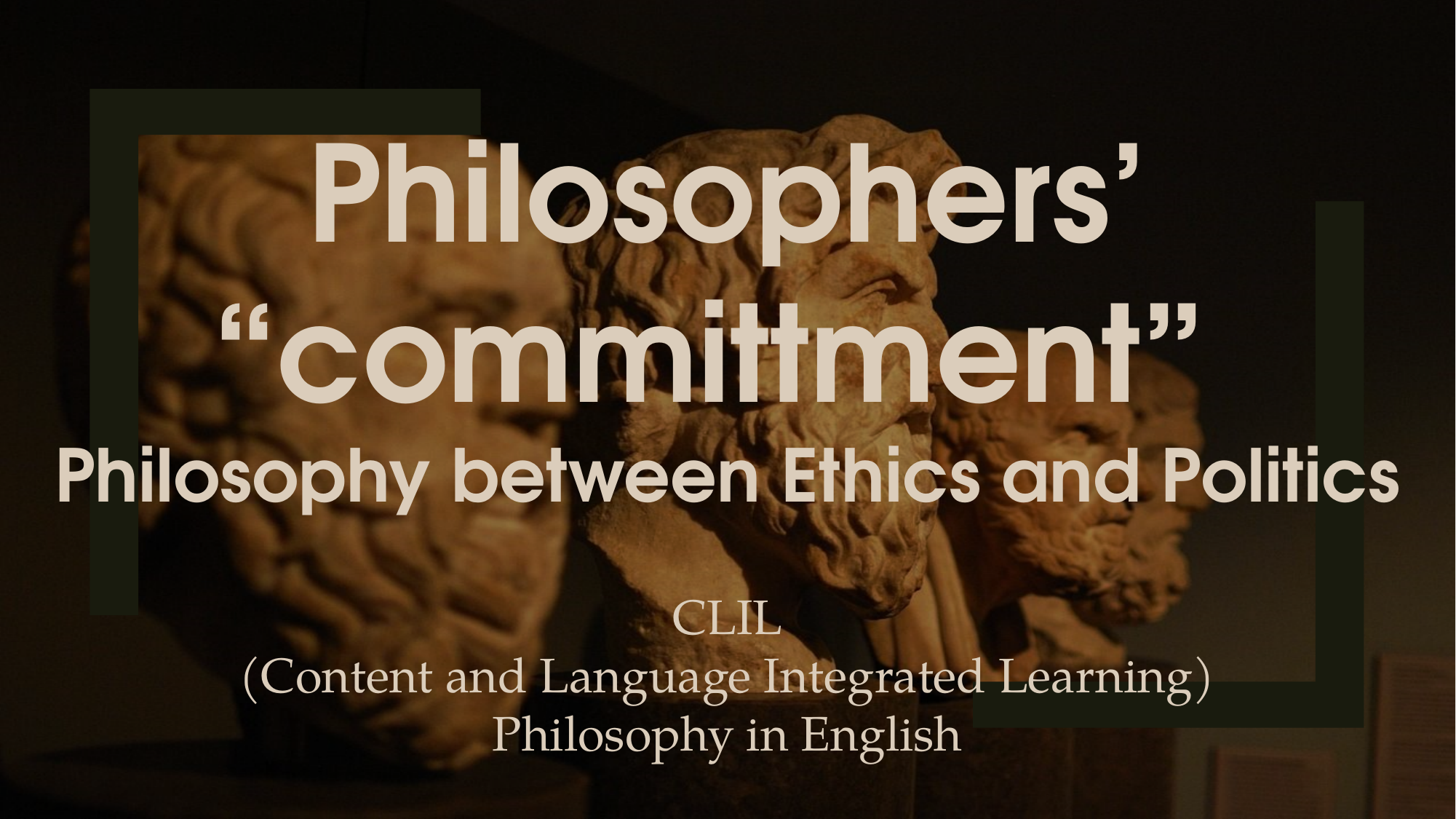

Philosophers’ “committment”
Philosophy between Ethics and Politics
CLIL
(Content and Language Integrated Learning)
Philosophy in English